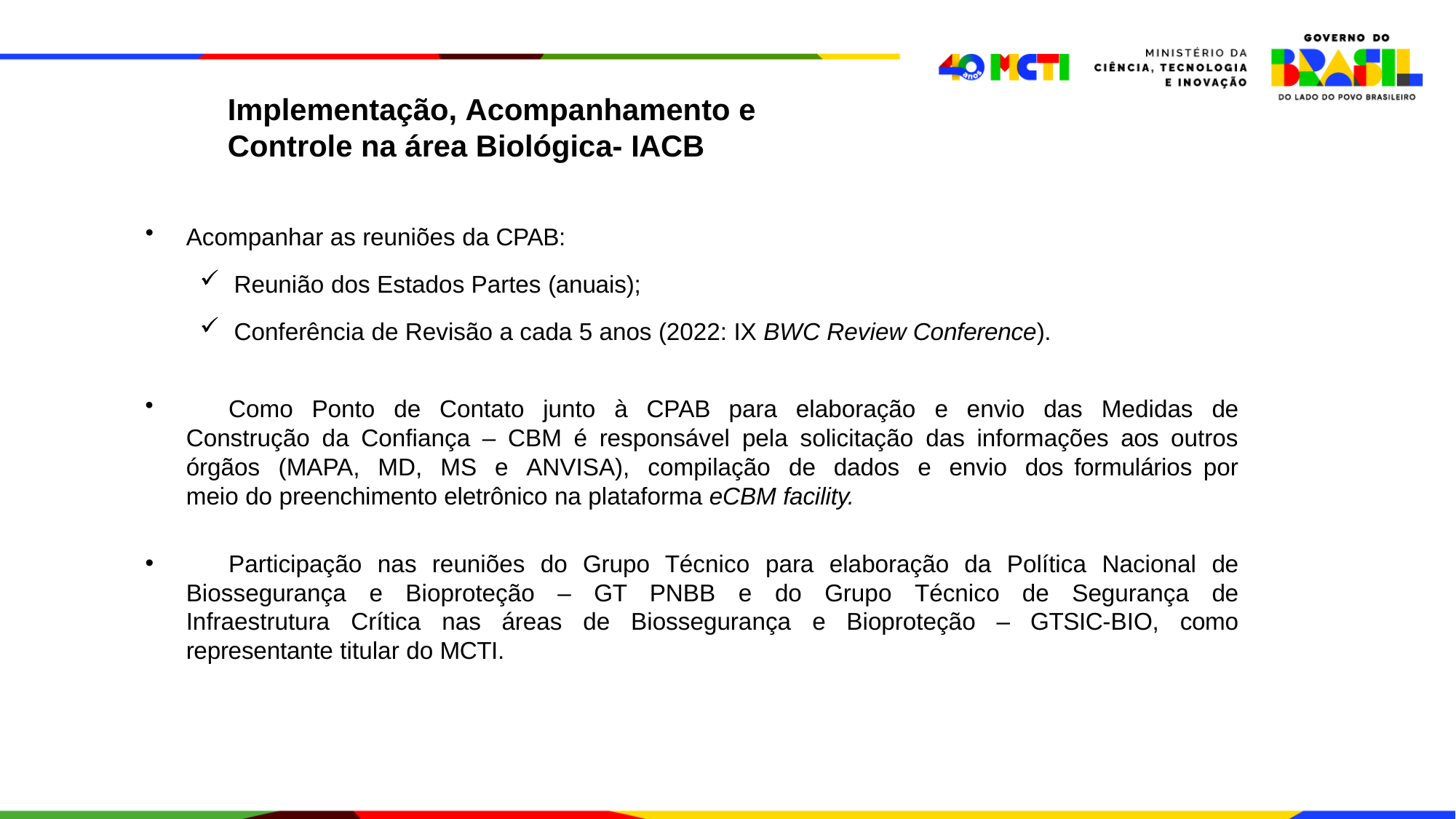

Implementação, Acompanhamento e Controle na área Biológica- IACB
Acompanhar as reuniões da CPAB:
Reunião dos Estados Partes (anuais);
Conferência de Revisão a cada 5 anos (2022: IX BWC Review Conference).

	Como Ponto de Contato junto à CPAB para elaboração e envio das Medidas de Construção da Confiança – CBM é responsável pela solicitação das informações aos outros órgãos (MAPA, MD, MS e ANVISA), compilação de dados e envio dos formulários por meio do preenchimento eletrônico na plataforma eCBM facility.

	Participação nas reuniões do Grupo Técnico para elaboração da Política Nacional de Biossegurança e Bioproteção – GT PNBB e do Grupo Técnico de Segurança de Infraestrutura Crítica nas áreas de Biossegurança e Bioproteção – GTSIC-BIO, como representante titular do MCTI.